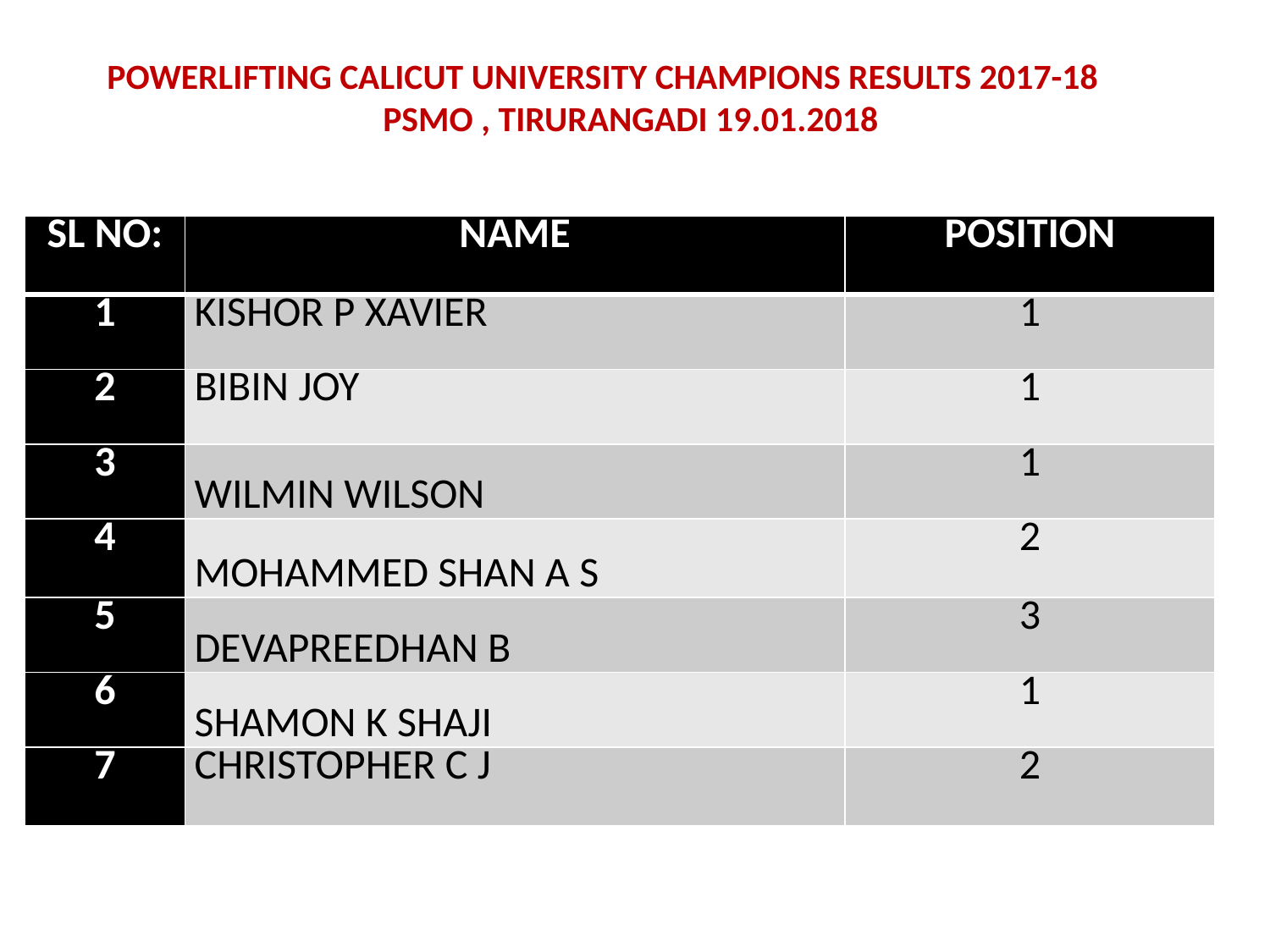

# POWERLIFTING CALICUT UNIVERSITY CHAMPIONS RESULTS 2017-18 PSMO , TIRURANGADI 19.01.2018
| SL NO: | NAME | POSITION |
| --- | --- | --- |
| 1 | KISHOR P XAVIER | 1 |
| 2 | BIBIN JOY | 1 |
| 3 | WILMIN WILSON | 1 |
| 4 | MOHAMMED SHAN A S | 2 |
| 5 | DEVAPREEDHAN B | 3 |
| 6 | SHAMON K SHAJI | 1 |
| 7 | CHRISTOPHER C J | 2 |